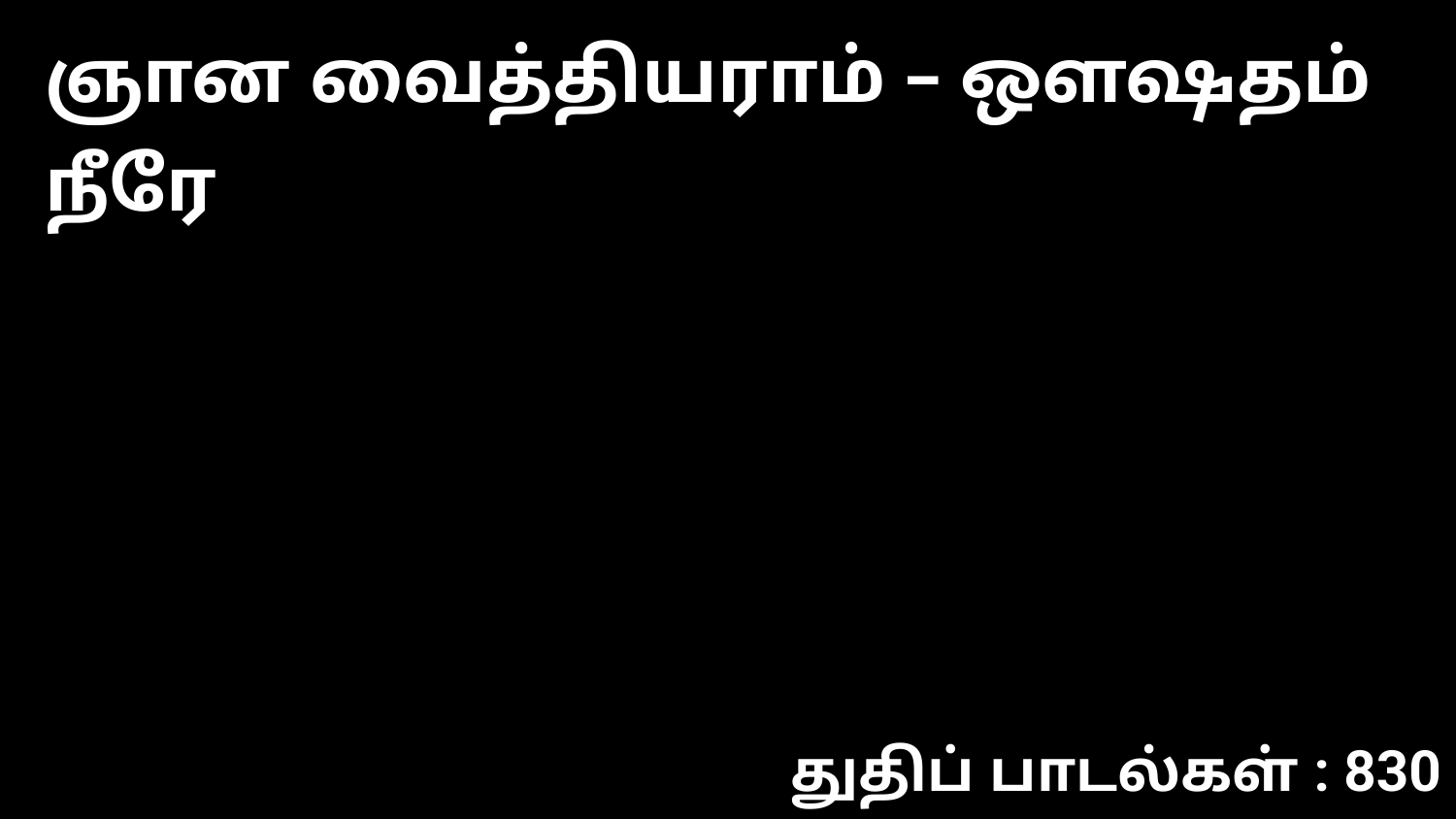

ஞான வைத்தியராம் – ஔஷதம் நீரே
துதிப் பாடல்கள் : 830